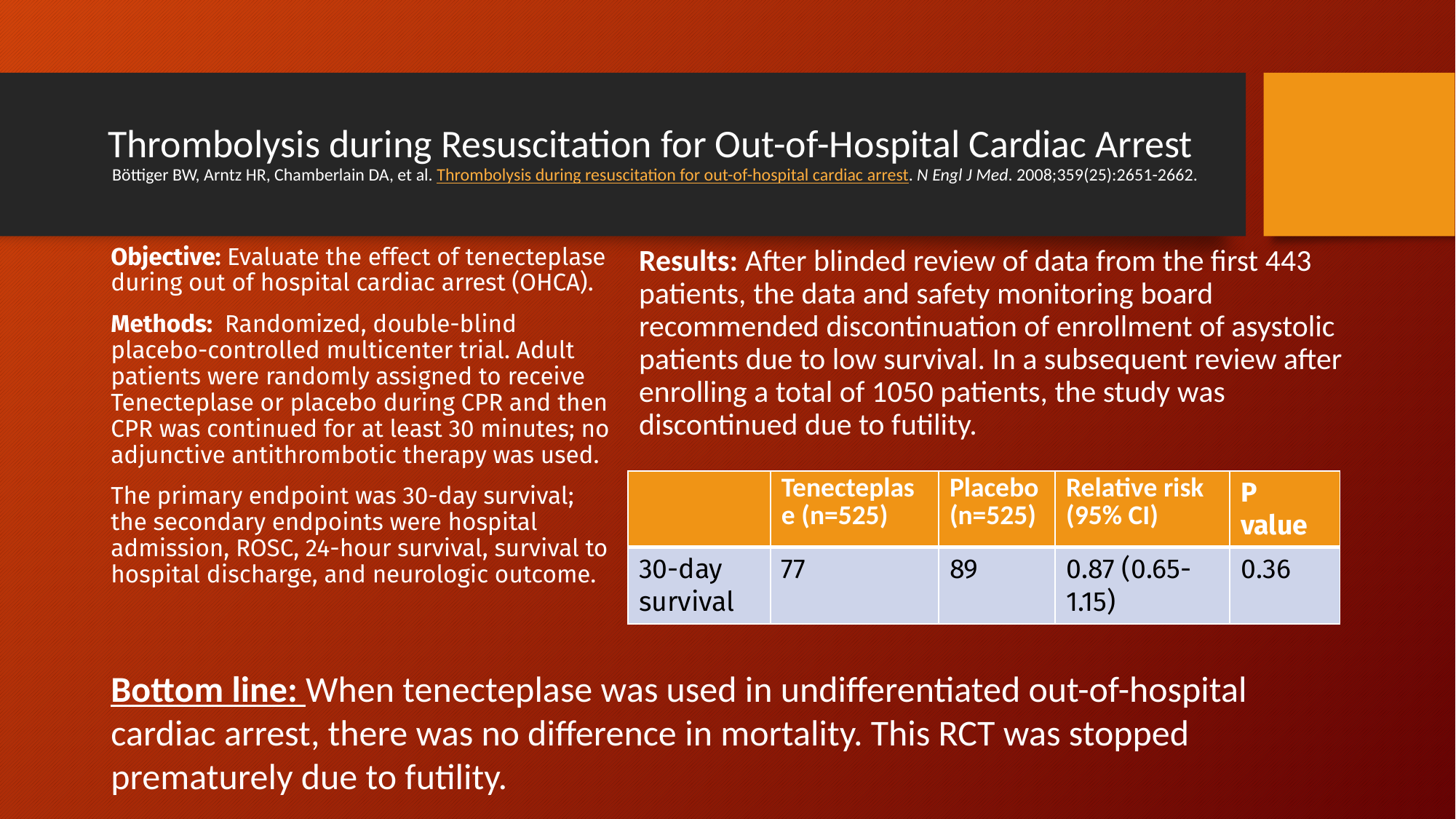

# Thrombolysis during Resuscitation for Out-of-Hospital Cardiac Arrest  Böttiger BW, Arntz HR, Chamberlain DA, et al. Thrombolysis during resuscitation for out-of-hospital cardiac arrest. N Engl J Med. 2008;359(25):2651-2662.
Objective: Evaluate the effect of tenecteplase during out of hospital cardiac arrest (OHCA).
Methods:  Randomized, double-blind placebo-controlled multicenter trial. Adult patients were randomly assigned to receive Tenecteplase or placebo during CPR and then CPR was continued for at least 30 minutes; no adjunctive antithrombotic therapy was used.
The primary endpoint was 30-day survival; the secondary endpoints were hospital admission, ROSC, 24-hour survival, survival to hospital discharge, and neurologic outcome.
Results: After blinded review of data from the first 443 patients, the data and safety monitoring board recommended discontinuation of enrollment of asystolic patients due to low survival. In a subsequent review after enrolling a total of 1050 patients, the study was discontinued due to futility.
|  | Tenecteplase (n=525) | Placebo (n=525) | Relative risk (95% CI) | P value |
| --- | --- | --- | --- | --- |
| 30-day survival | 77 | 89 | 0.87 (0.65-1.15) | 0.36 |
Bottom line: When tenecteplase was used in undifferentiated out-of-hospital cardiac arrest, there was no difference in mortality. This RCT was stopped prematurely due to futility.